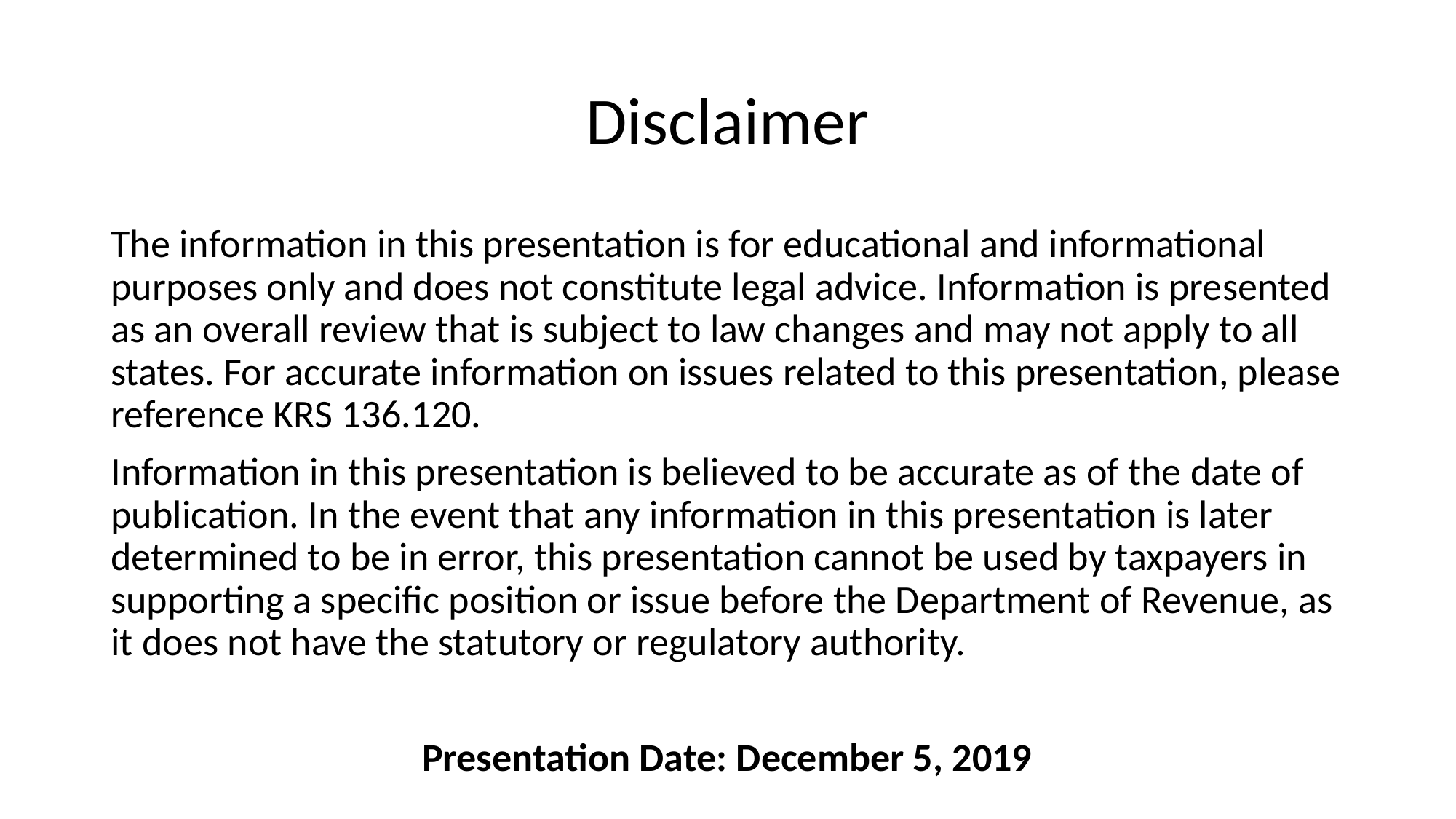

# Disclaimer
The information in this presentation is for educational and informational purposes only and does not constitute legal advice. Information is presented as an overall review that is subject to law changes and may not apply to all states. For accurate information on issues related to this presentation, please reference KRS 136.120.
Information in this presentation is believed to be accurate as of the date of publication. In the event that any information in this presentation is later determined to be in error, this presentation cannot be used by taxpayers in supporting a specific position or issue before the Department of Revenue, as it does not have the statutory or regulatory authority.

Presentation Date: December 5, 2019